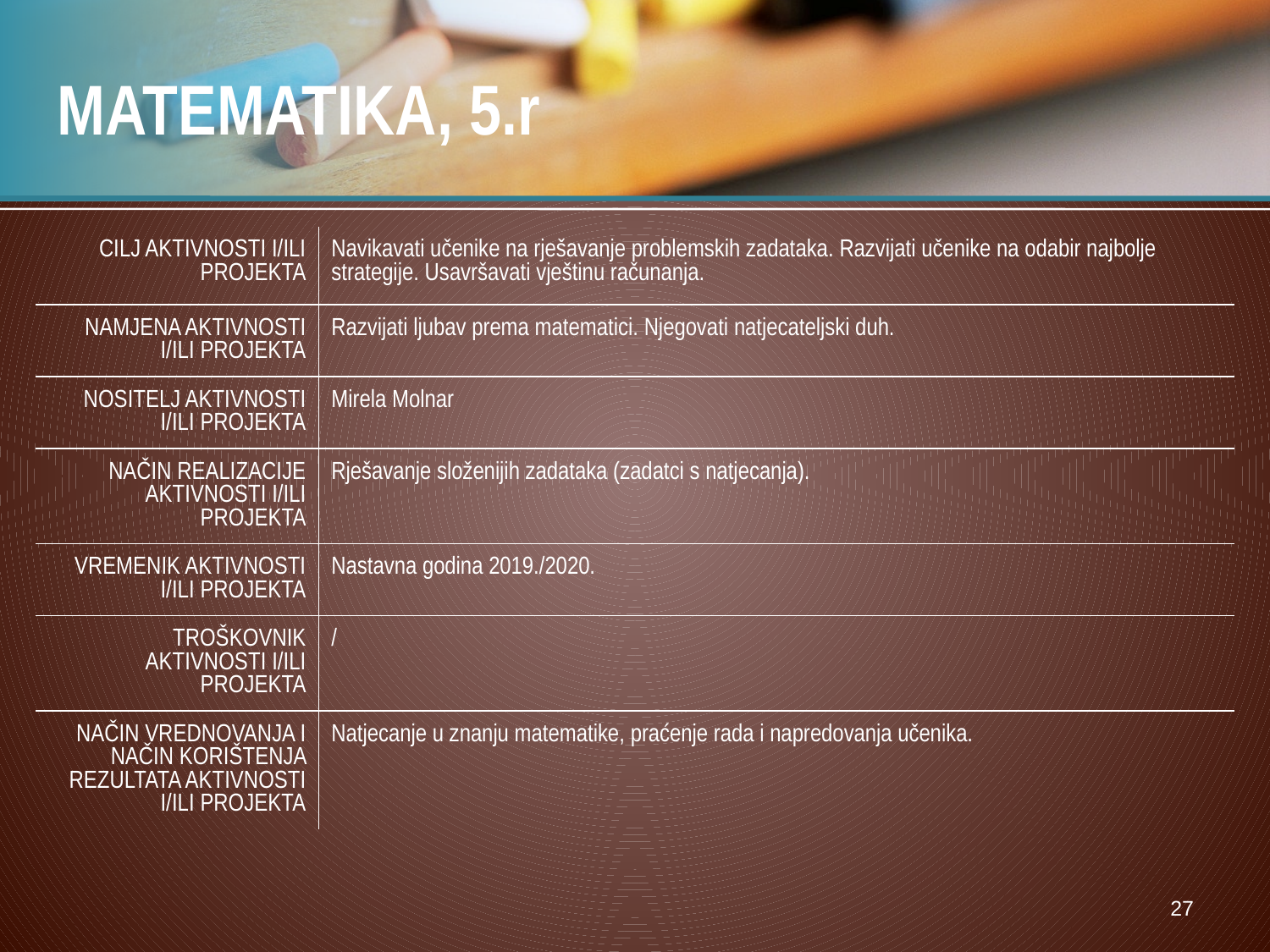

# MATEMATIKA, 5.r
| CILJ AKTIVNOSTI I/ILI PROJEKTA | Navikavati učenike na rješavanje problemskih zadataka. Razvijati učenike na odabir najbolje strategije. Usavršavati vještinu računanja. |
| --- | --- |
| NAMJENA AKTIVNOSTI I/ILI PROJEKTA | Razvijati ljubav prema matematici. Njegovati natjecateljski duh. |
| NOSITELJ AKTIVNOSTI I/ILI PROJEKTA | Mirela Molnar |
| NAČIN REALIZACIJE AKTIVNOSTI I/ILI PROJEKTA | Rješavanje složenijih zadataka (zadatci s natjecanja). |
| VREMENIK AKTIVNOSTI I/ILI PROJEKTA | Nastavna godina 2019./2020. |
| TROŠKOVNIK AKTIVNOSTI I/ILI PROJEKTA | / |
| NAČIN VREDNOVANJA I NAČIN KORIŠTENJA REZULTATA AKTIVNOSTI I/ILI PROJEKTA | Natjecanje u znanju matematike, praćenje rada i napredovanja učenika. |
27